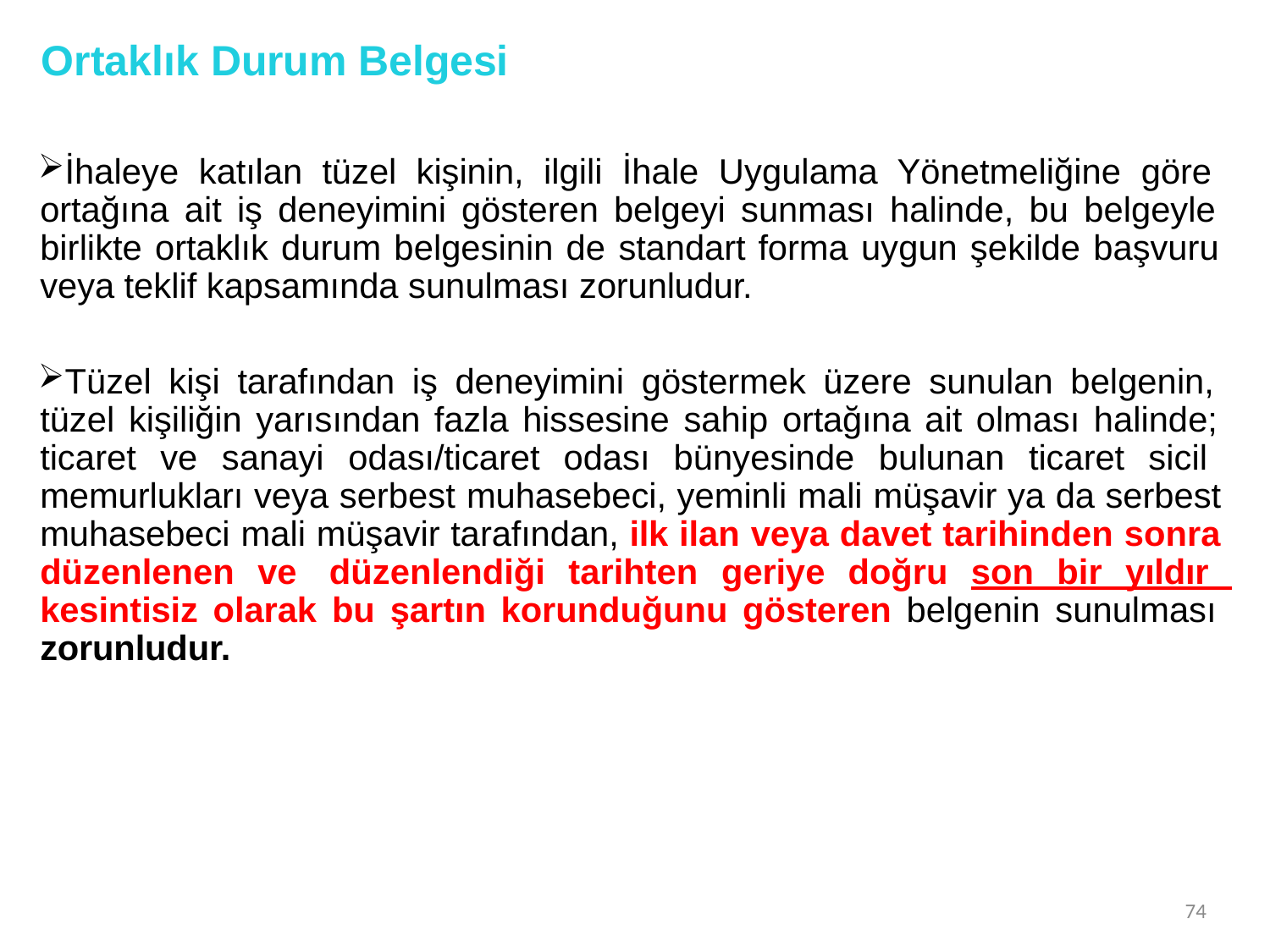

# Ortaklık Durum Belgesi
İhaleye katılan tüzel kişinin, ilgili İhale Uygulama Yönetmeliğine göre  ortağına ait iş deneyimini gösteren belgeyi sunması halinde, bu belgeyle  birlikte ortaklık durum belgesinin de standart forma uygun şekilde başvuru  veya teklif kapsamında sunulması zorunludur.

Tüzel kişi tarafından iş deneyimini göstermek üzere sunulan belgenin,  tüzel kişiliğin yarısından fazla hissesine sahip ortağına ait olması halinde;  ticaret ve sanayi odası/ticaret odası bünyesinde bulunan ticaret sicil  memurlukları veya serbest muhasebeci, yeminli mali müşavir ya da serbest  muhasebeci mali müşavir tarafından, ilk ilan veya davet tarihinden sonra  düzenlenen ve düzenlendiği tarihten geriye doğru son bir yıldır  kesintisiz olarak bu şartın korunduğunu gösteren belgenin sunulması  zorunludur.
74